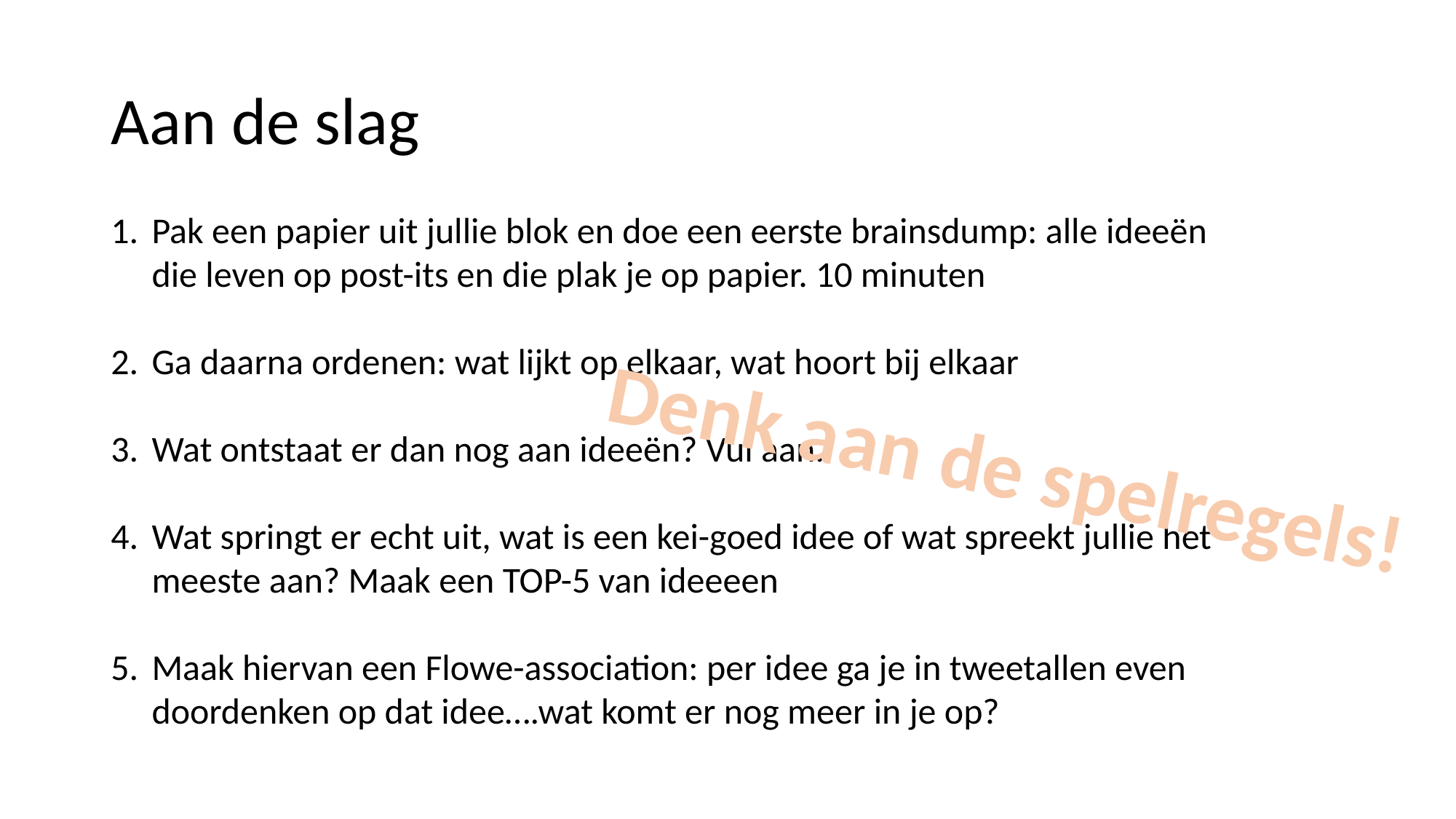

# Aan de slag
Pak een papier uit jullie blok en doe een eerste brainsdump: alle ideeën die leven op post-its en die plak je op papier. 10 minuten

Ga daarna ordenen: wat lijkt op elkaar, wat hoort bij elkaar

Wat ontstaat er dan nog aan ideeën? Vul aan.

Wat springt er echt uit, wat is een kei-goed idee of wat spreekt jullie het meeste aan? Maak een TOP-5 van ideeeen

Maak hiervan een Flowe-association: per idee ga je in tweetallen even doordenken op dat idee….wat komt er nog meer in je op?

Denk aan de spelregels!